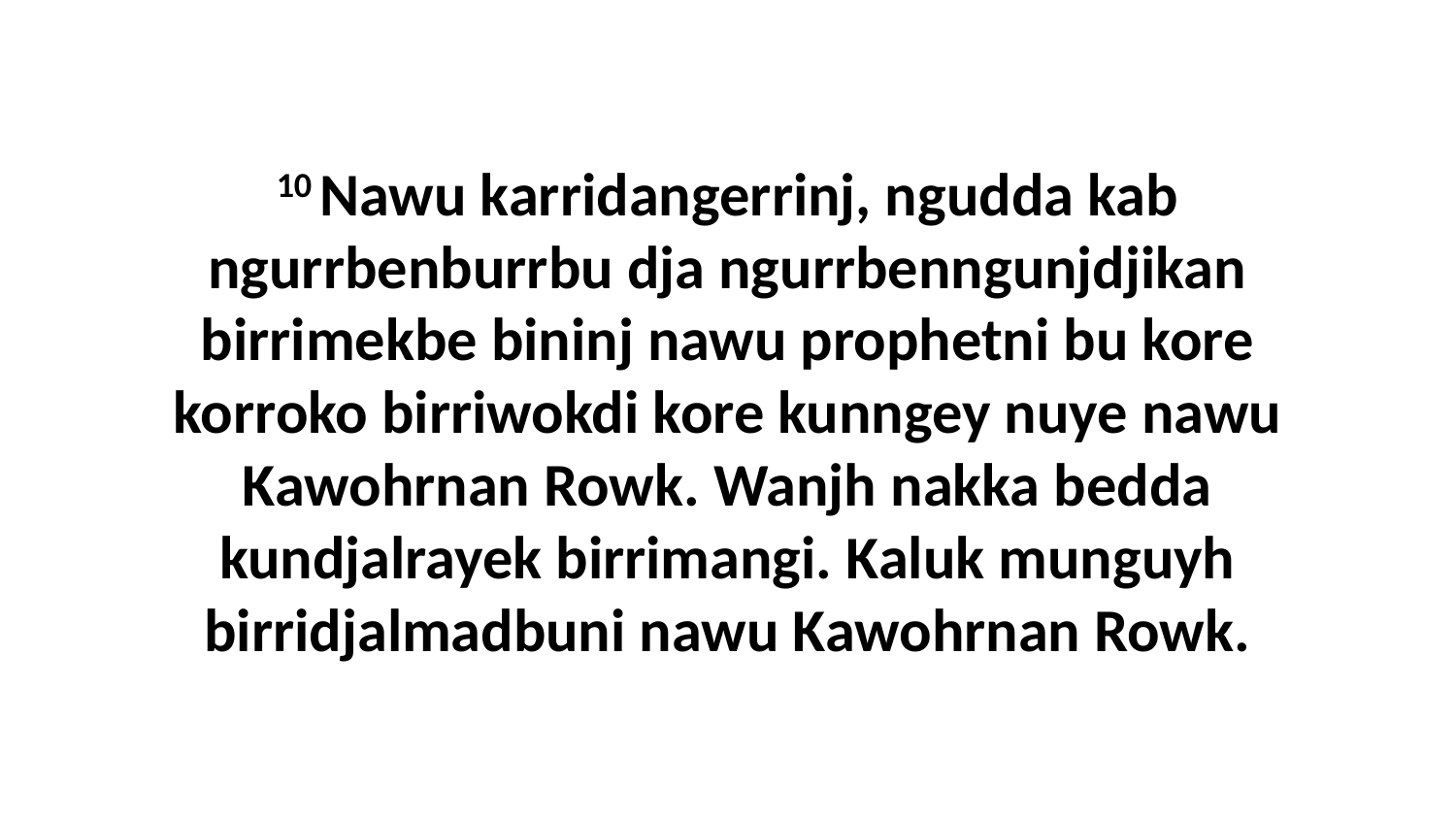

10 Nawu karridangerrinj, ngudda kab ngurrbenburrbu dja ngurrbenngunjdjikan birrimekbe bininj nawu prophetni bu kore korroko birriwokdi kore kunngey nuye nawu Kawohrnan Rowk. Wanjh nakka bedda kundjalrayek birrimangi. Kaluk munguyh birridjalmadbuni nawu Kawohrnan Rowk.